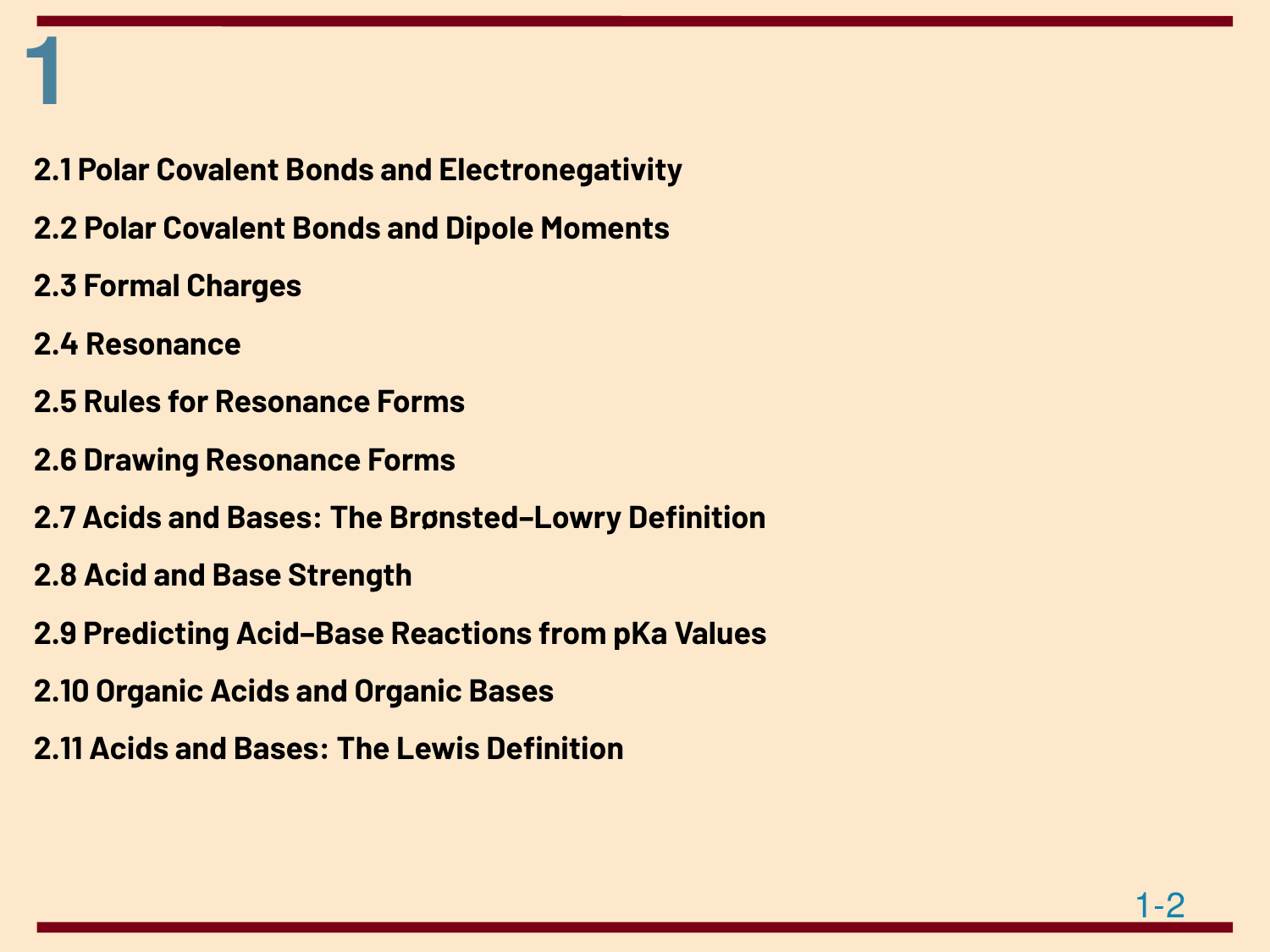

2.1 Polar Covalent Bonds and Electronegativity
2.2 Polar Covalent Bonds and Dipole Moments
2.3 Formal Charges
2.4 Resonance
2.5 Rules for Resonance Forms
2.6 Drawing Resonance Forms
2.7 Acids and Bases: The Brønsted–Lowry Definition
2.8 Acid and Base Strength
2.9 Predicting Acid–Base Reactions from pKa Values
2.10 Organic Acids and Organic Bases
2.11 Acids and Bases: The Lewis Definition